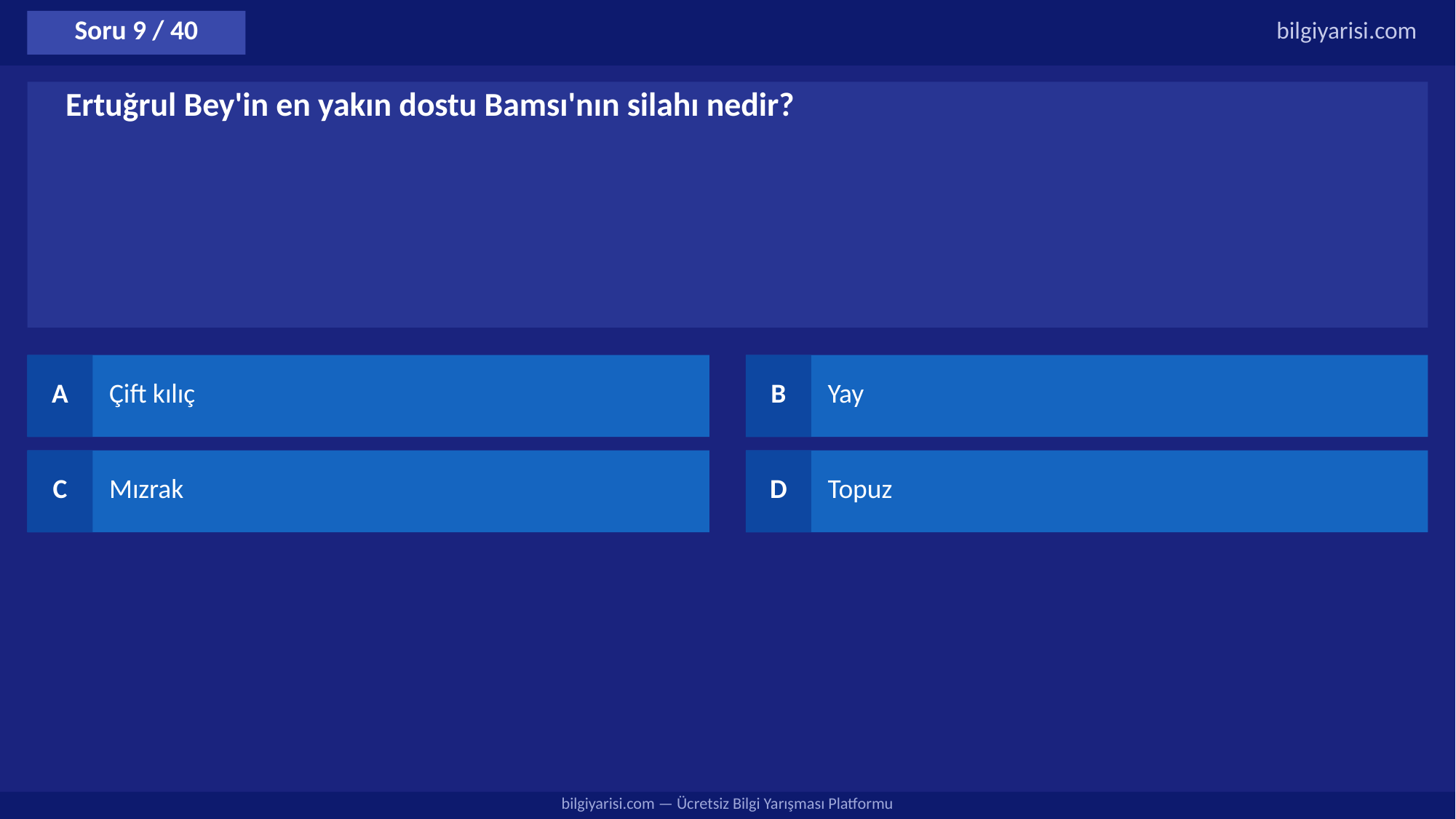

Soru 9 / 40
bilgiyarisi.com

Ertuğrul Bey'in en yakın dostu Bamsı'nın silahı nedir?

A
Çift kılıç

B
Yay

C
Mızrak

D
Topuz
bilgiyarisi.com — Ücretsiz Bilgi Yarışması Platformu